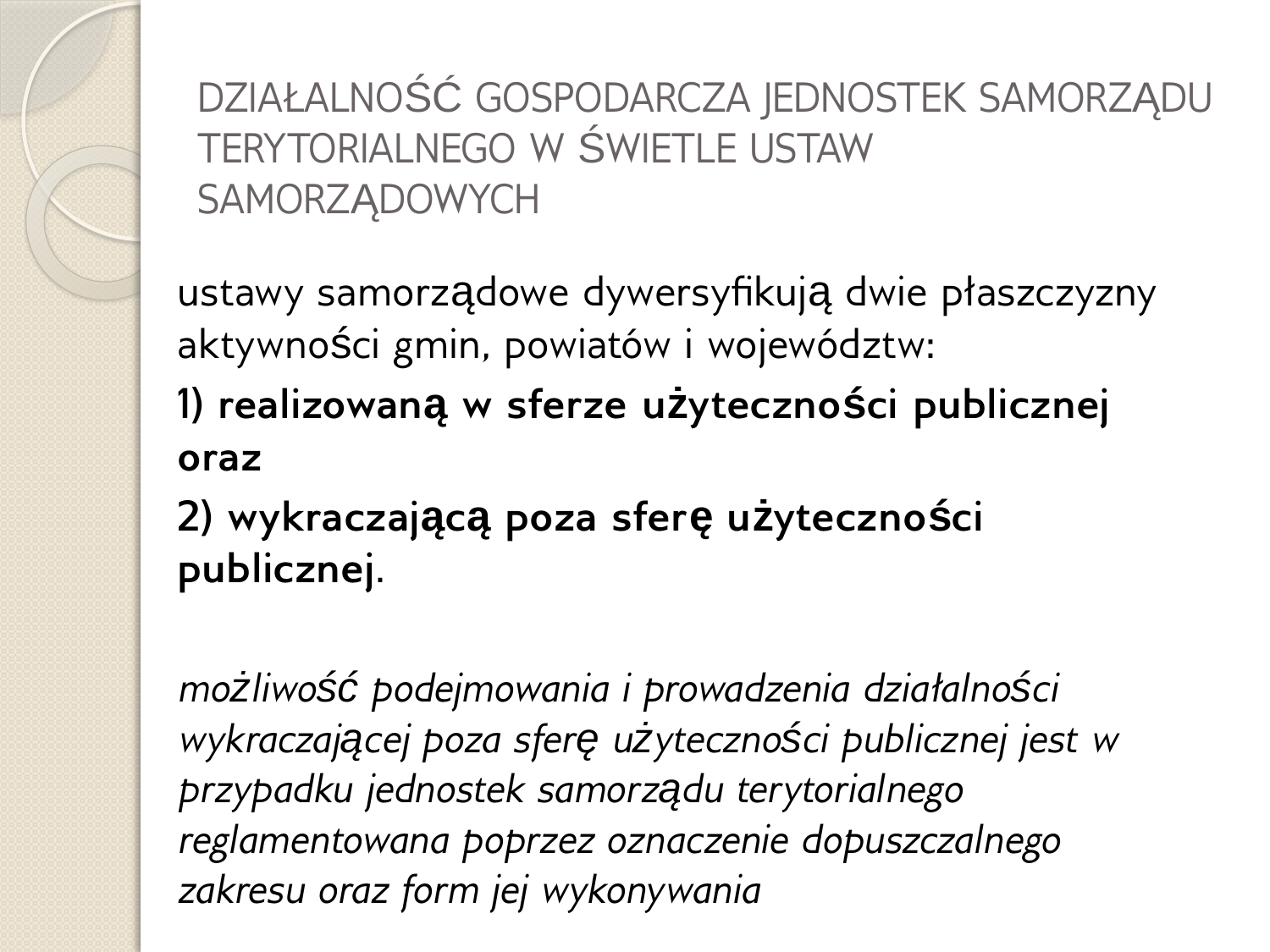

# DZIAŁALNOŚĆ GOSPODARCZA JEDNOSTEK SAMORZĄDU TERYTORIALNEGO W ŚWIETLE USTAW SAMORZĄDOWYCH
ustawy samorządowe dywersyfikują dwie płaszczyzny aktywności gmin, powiatów i województw:
1) realizowaną w sferze użyteczności publicznej oraz
2) wykraczającą poza sferę użyteczności publicznej.

możliwość podejmowania i prowadzenia działalności wykraczającej poza sferę użyteczności publicznej jest w przypadku jednostek samorządu terytorialnego reglamentowana poprzez oznaczenie dopuszczalnego zakresu oraz form jej wykonywania